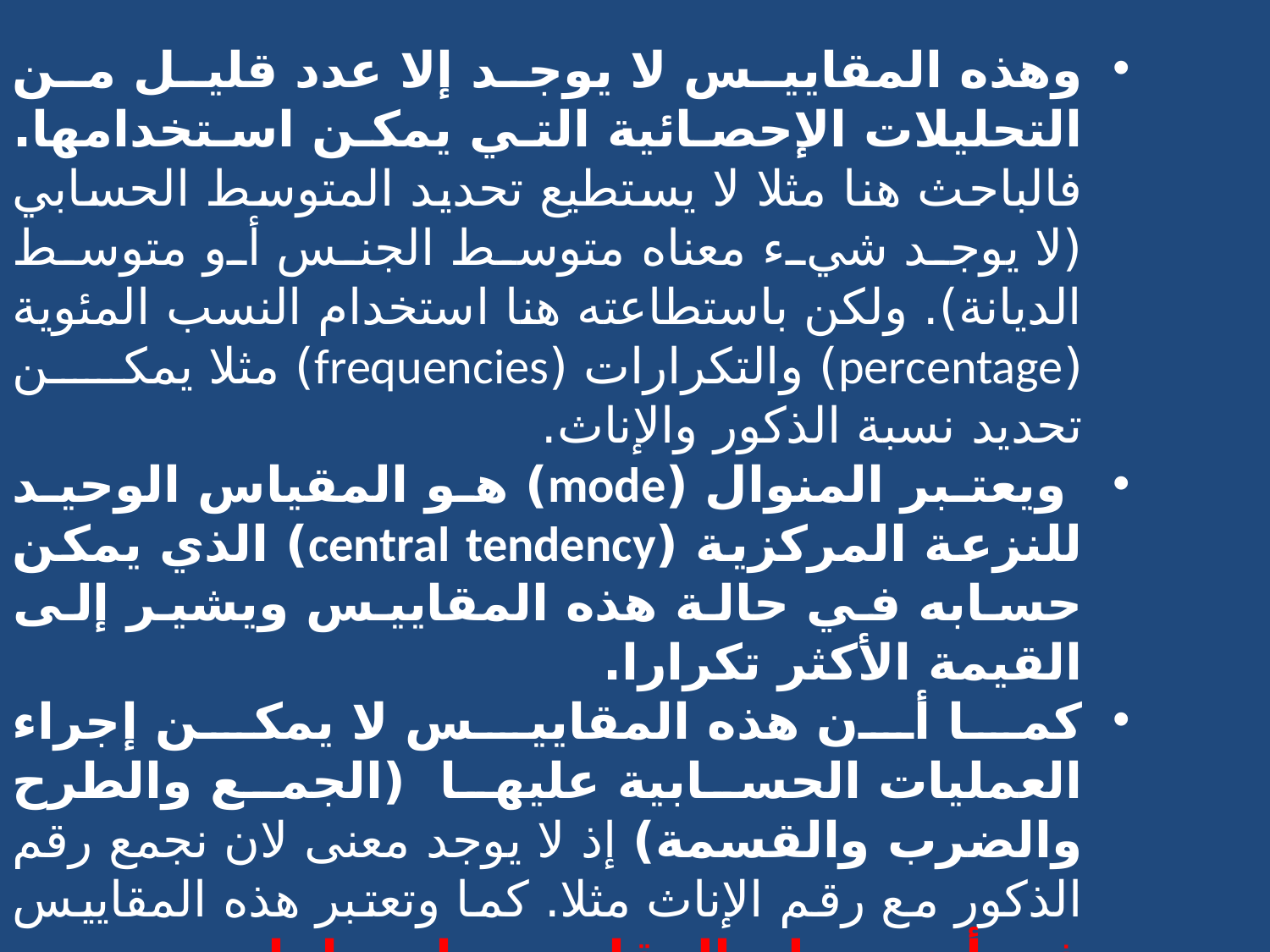

وهذه المقاييس لا يوجد إلا عدد قليل من التحليلات الإحصائية التي يمكن استخدامها. فالباحث هنا مثلا لا يستطيع تحديد المتوسط الحسابي (لا يوجد شيء معناه متوسط الجنس أو متوسط الديانة). ولكن باستطاعته هنا استخدام النسب المئوية (percentage) والتكرارات (frequencies) مثلا يمكن تحديد نسبة الذكور والإناث.
 ويعتبر المنوال (mode) هو المقياس الوحيد للنزعة المركزية (central tendency) الذي يمكن حسابه في حالة هذه المقاييس ويشير إلى القيمة الأكثر تكرارا.
كما أن هذه المقاييس لا يمكن إجراء العمليات الحسابية عليها  (الجمع والطرح والضرب والقسمة) إذ لا يوجد معنى لان نجمع رقم الذكور مع رقم الإناث مثلا. كما وتعتبر هذه المقاييس في أدنى سلم المقاييس وابسطها.
تطبق الاختبارات اللامعلمية على هذا النوع من المقاييس ولا يجوز مطلقا استخدام الاختبارات المعلمية